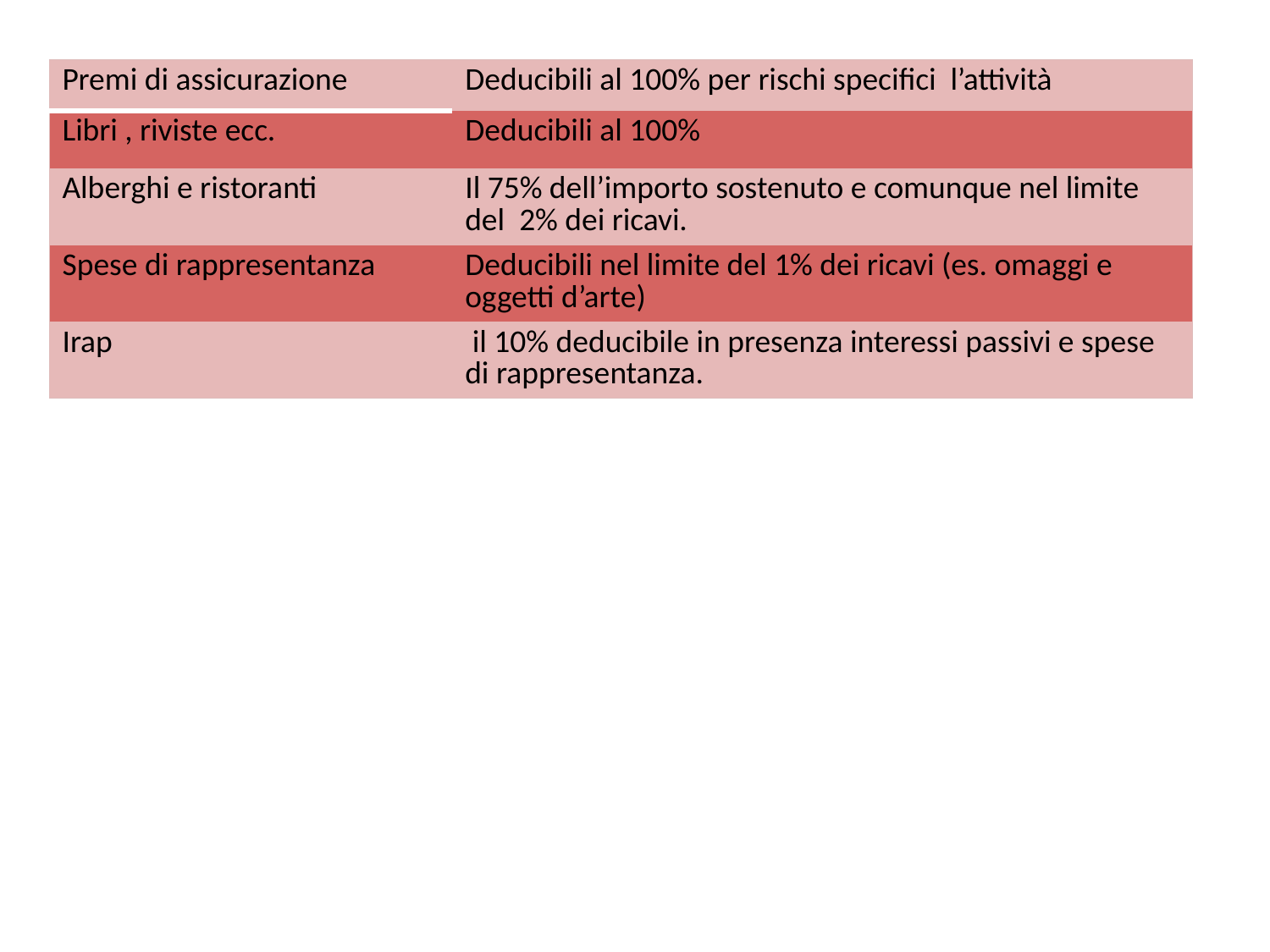

| Premi di assicurazione | Deducibili al 100% per rischi specifici l’attività |
| --- | --- |
| Libri , riviste ecc. | Deducibili al 100% |
| Alberghi e ristoranti | Il 75% dell’importo sostenuto e comunque nel limite del 2% dei ricavi. |
| Spese di rappresentanza | Deducibili nel limite del 1% dei ricavi (es. omaggi e oggetti d’arte) |
| Irap | il 10% deducibile in presenza interessi passivi e spese di rappresentanza. |